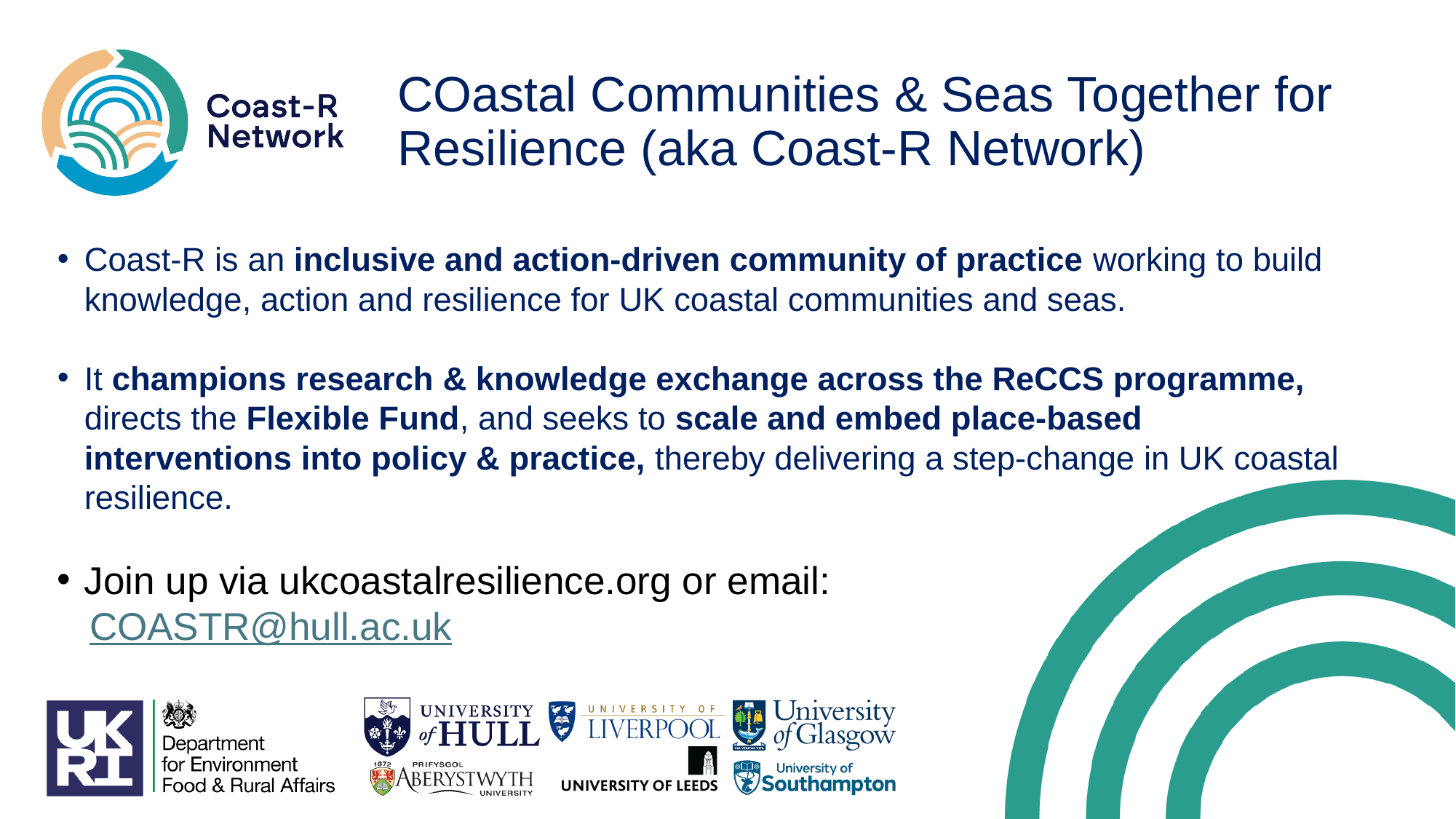

# COastal Communities & Seas Together for Resilience (aka Coast-R Network)
Coast-R is an inclusive and action-driven community of practice working to build knowledge, action and resilience for UK coastal communities and seas.

It champions research & knowledge exchange across the ReCCS programme, directs the Flexible Fund, and seeks to scale and embed place-based interventions into policy & practice, thereby delivering a step-change in UK coastal resilience.

Join up via ukcoastalresilience.org or email:
   COASTR@hull.ac.uk